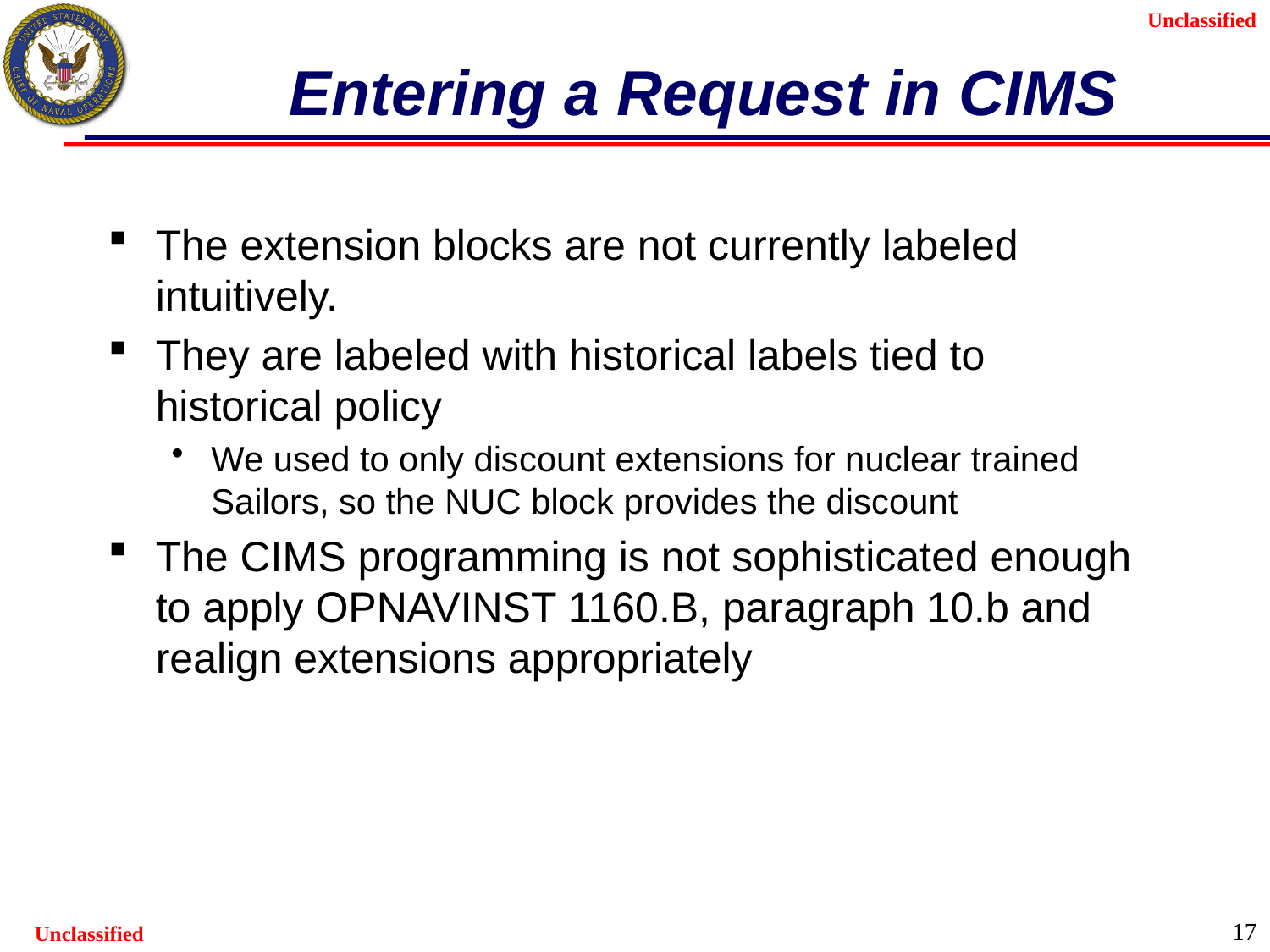

# Entering a Request in CIMS
The extension blocks are not currently labeled intuitively.
They are labeled with historical labels tied to historical policy
We used to only discount extensions for nuclear trained Sailors, so the NUC block provides the discount
The CIMS programming is not sophisticated enough to apply OPNAVINST 1160.B, paragraph 10.b and realign extensions appropriately

17